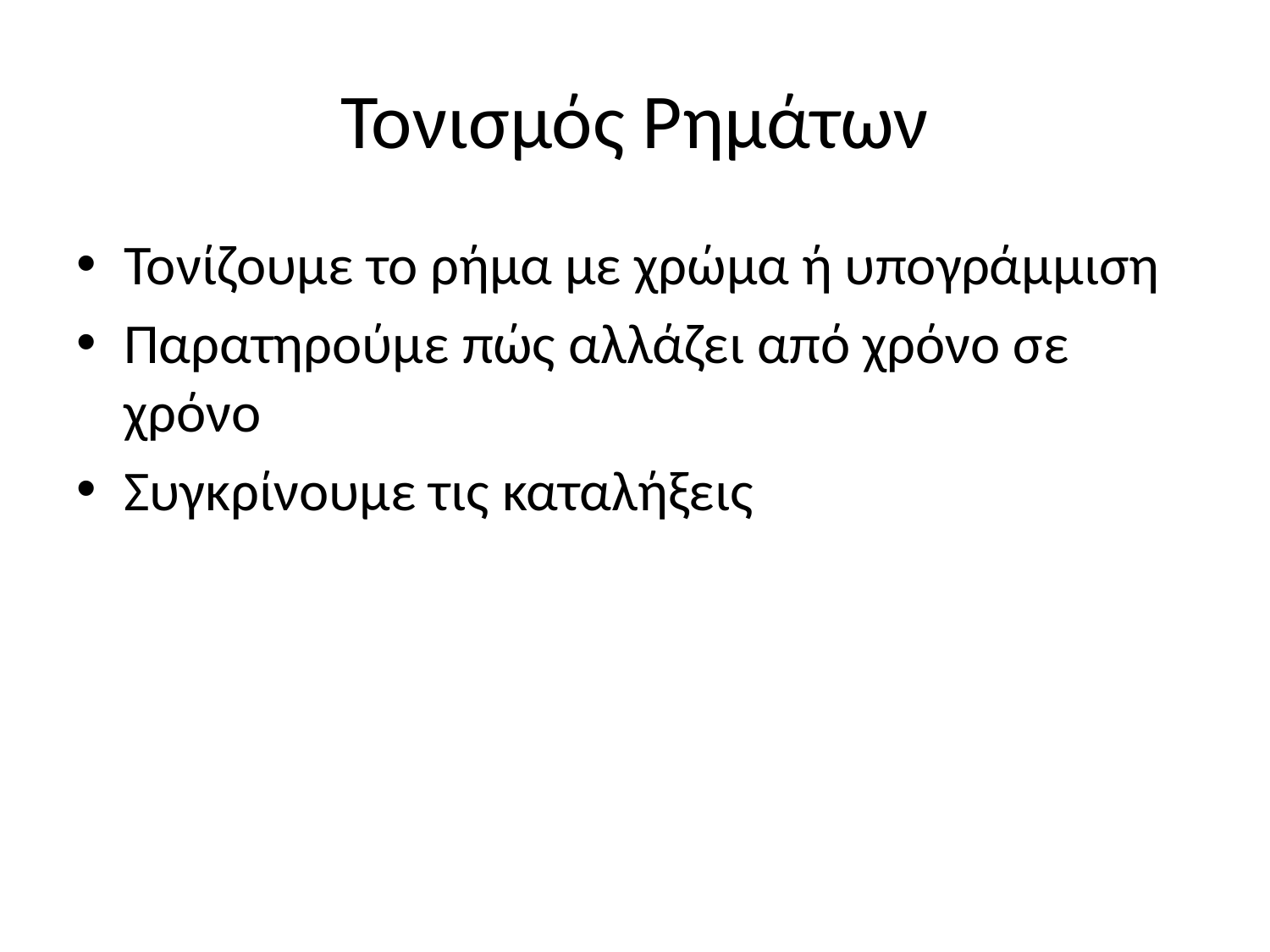

# Τονισμός Ρημάτων
Τονίζουμε το ρήμα με χρώμα ή υπογράμμιση
Παρατηρούμε πώς αλλάζει από χρόνο σε χρόνο
Συγκρίνουμε τις καταλήξεις